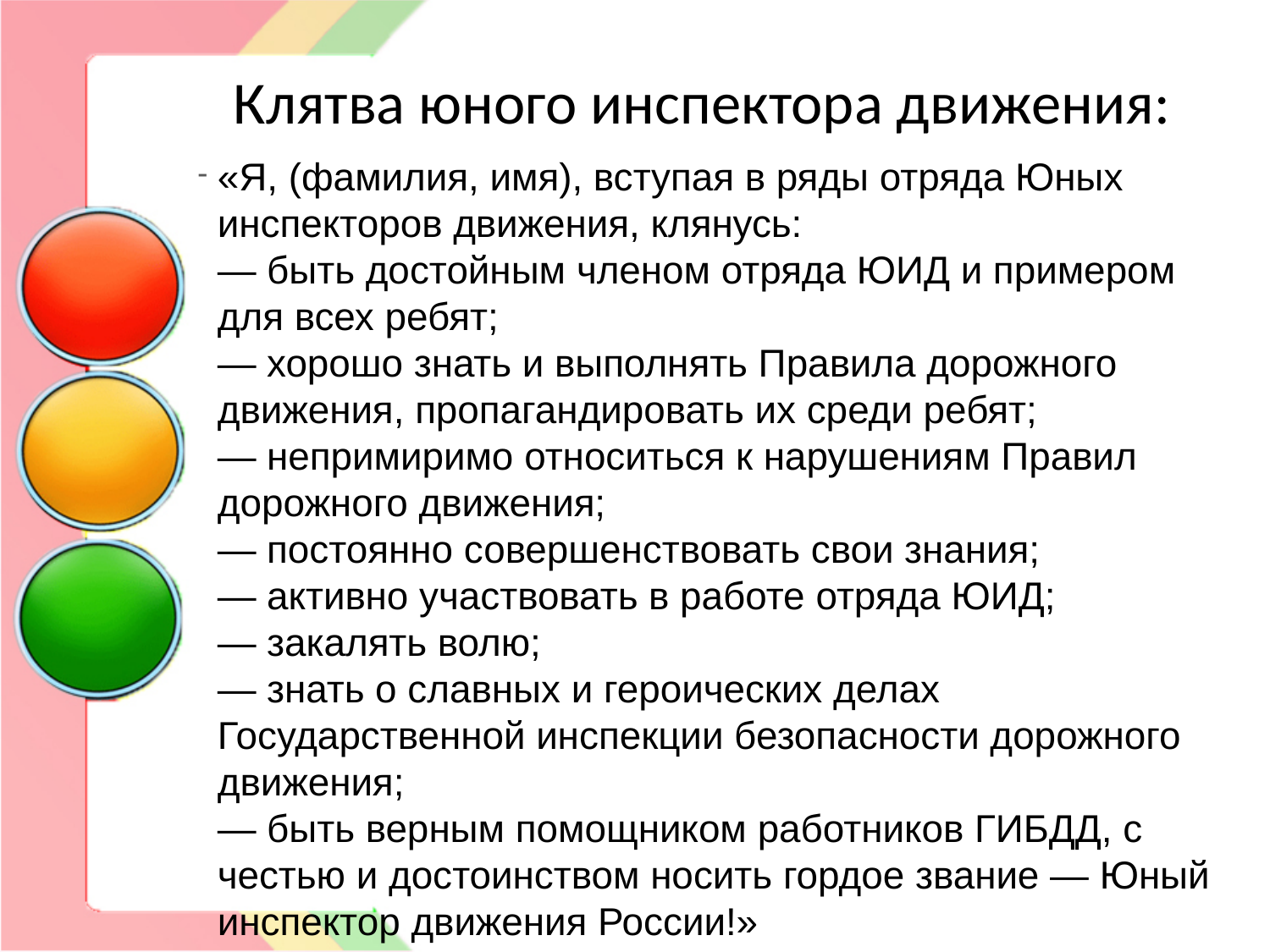

# Клятва юного инспектора движения:
-
«Я, (фамилия, имя), вступая в ряды отряда Юных инспекторов движения, клянусь:
— быть достойным членом отряда ЮИД и примером для всех ребят;
— хорошо знать и выполнять Правила дорожного движения, пропагандировать их среди ребят;
— непримиримо относиться к нарушениям Правил дорожного движения;
— постоянно совершенствовать свои знания;
— активно участвовать в работе отряда ЮИД;
— закалять волю;
— знать о славных и героических делах Государственной инспекции безопасности дорожного движения;
— быть верным помощником работников ГИБДД, с честью и достоинством носить гордое звание — Юный инспектор движения России!»